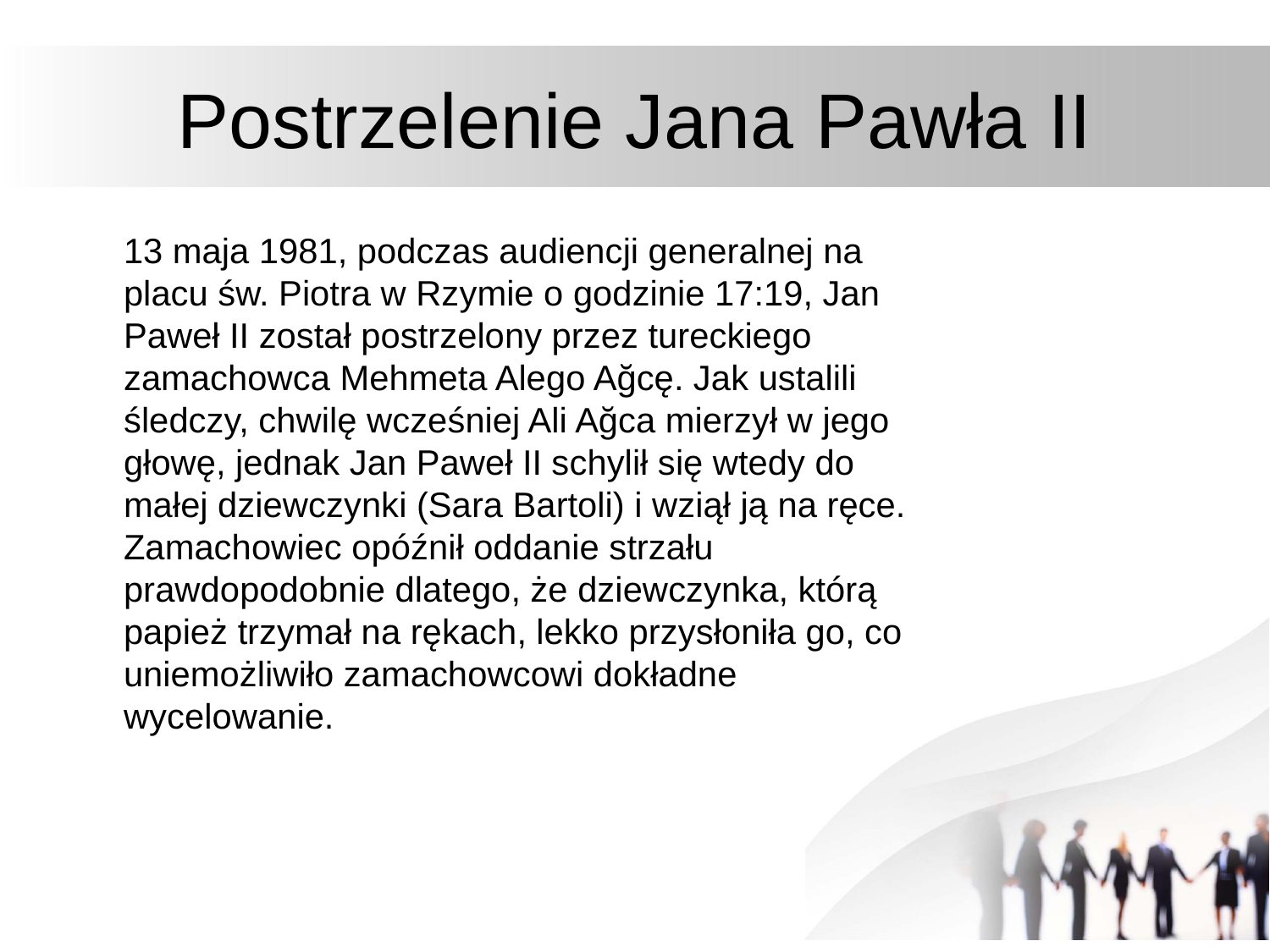

# Postrzelenie Jana Pawła II
	13 maja 1981, podczas audiencji generalnej na placu św. Piotra w Rzymie o godzinie 17:19, Jan Paweł II został postrzelony przez tureckiego zamachowca Mehmeta Alego Ağcę. Jak ustalili śledczy, chwilę wcześniej Ali Ağca mierzył w jego głowę, jednak Jan Paweł II schylił się wtedy do małej dziewczynki (Sara Bartoli) i wziął ją na ręce. Zamachowiec opóźnił oddanie strzału prawdopodobnie dlatego, że dziewczynka, którą papież trzymał na rękach, lekko przysłoniła go, co uniemożliwiło zamachowcowi dokładne wycelowanie.